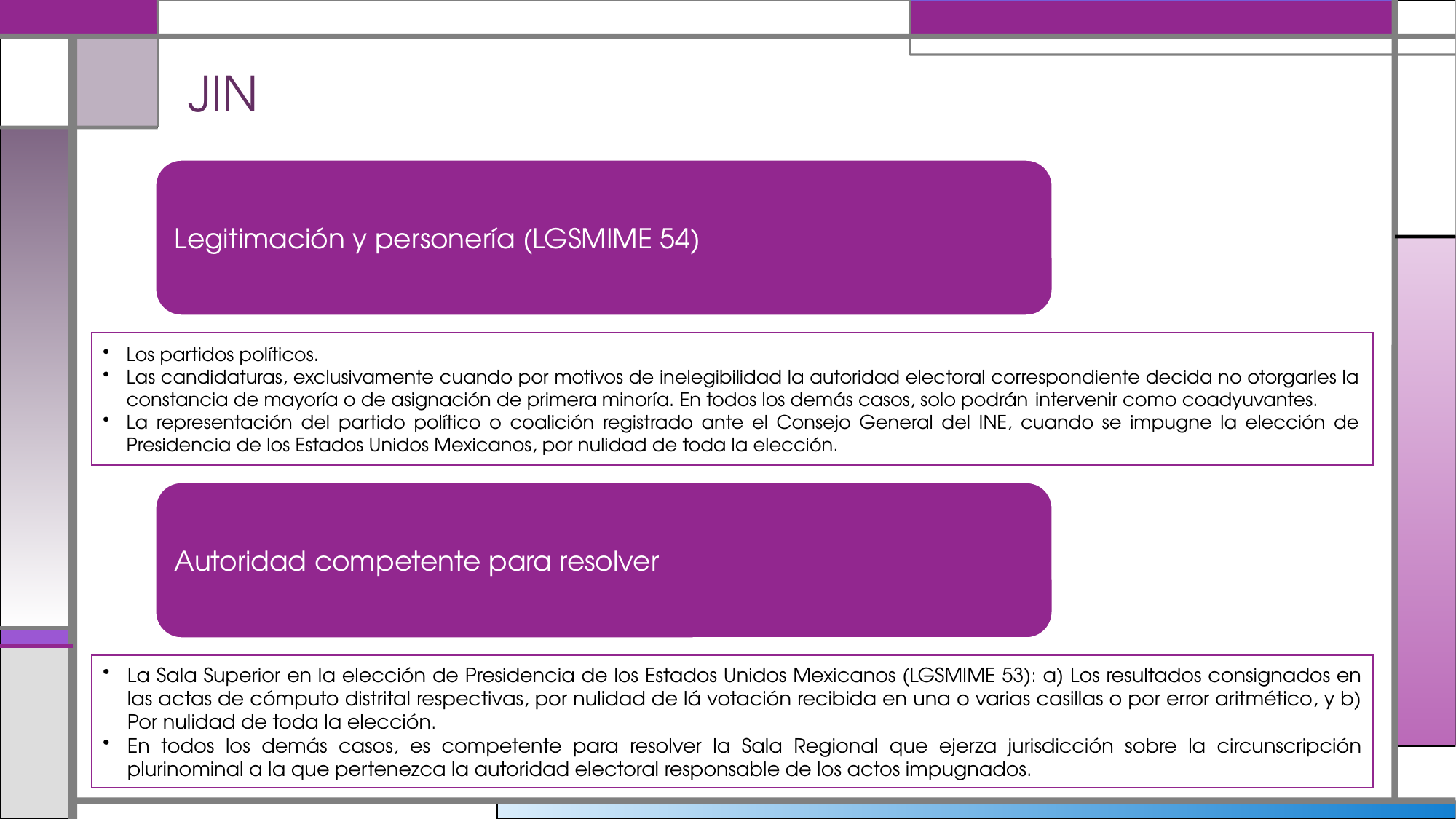

# JIN
Legitimación y personería (LGSMIME 54)
Autoridad competente para resolver
Los partidos políticos.
La Sala Superior en la elección de Presidencia de los Estados Unidos Mexicanos (LGSMIME 53): a) Los resultados consignados en las actas de cómputo distrital respectivas, por nulidad de lá votación recibida en una o varias casillas o por error aritmético, y b) Por nulidad de toda la elección.
Las candidaturas, exclusivamente cuando por motivos de inelegibilidad la autoridad electoral correspondiente decida no otorgarles la constancia de mayoría o de asignación de primera minoría. En todos los demás casos, solo podrán intervenir como coadyuvantes.
La representación del partido político o coalición registrado ante el Consejo General del INE, cuando se impugne la elección de Presidencia de los Estados Unidos Mexicanos, por nulidad de toda la elección.
En todos los demás casos, es competente para resolver la Sala Regional que ejerza jurisdicción sobre la circunscripción plurinominal a la que pertenezca la autoridad electoral responsable de los actos impugnados.